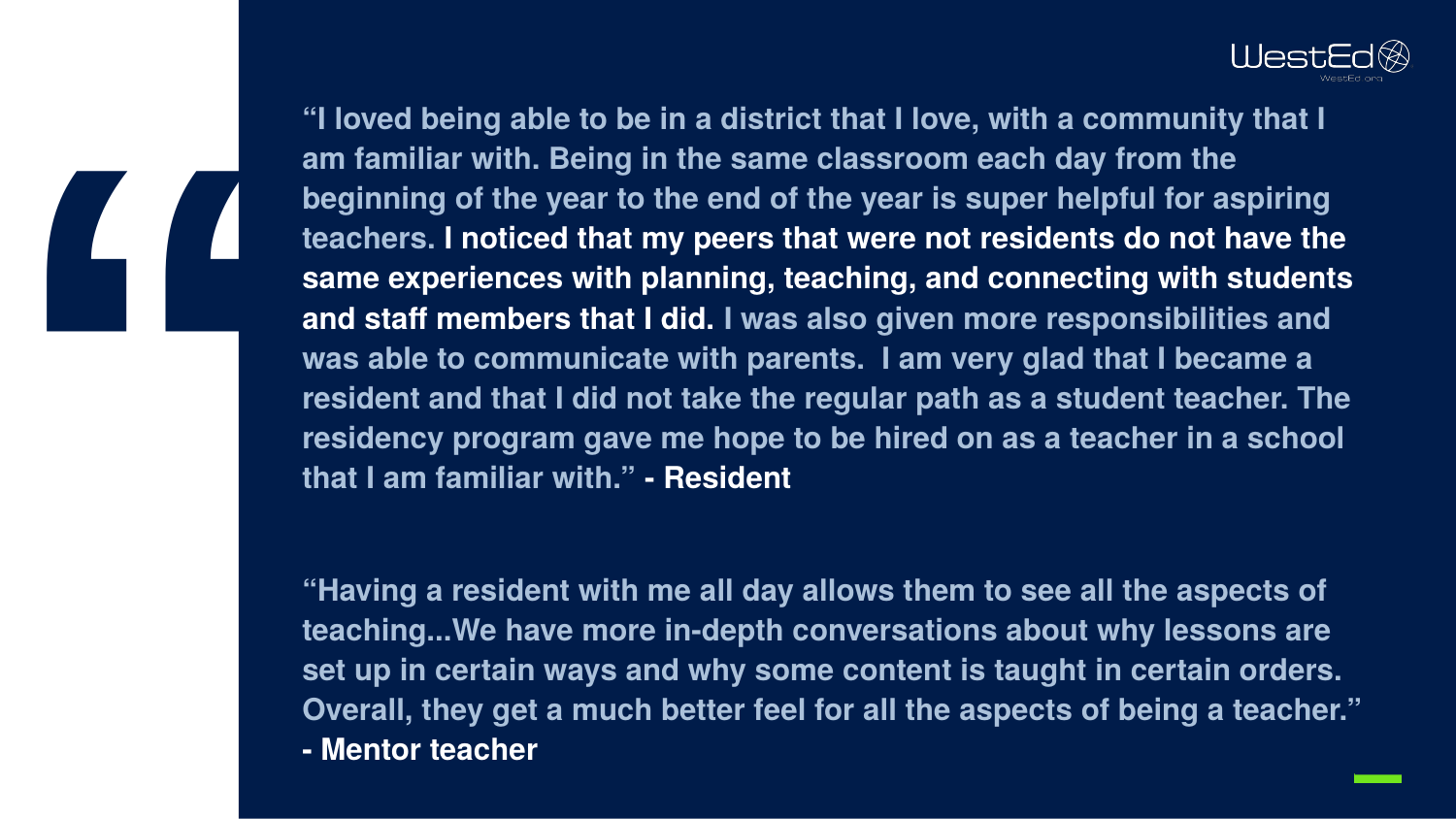

# “I loved being able to be in a district that I love, with a community that I am familiar with. Being in the same classroom each day from the beginning of the year to the end of the year is super helpful for aspiring teachers. I noticed that my peers that were not residents do not have the same experiences with planning, teaching, and connecting with students and staff members that I did. I was also given more responsibilities and was able to communicate with parents.  I am very glad that I became a resident and that I did not take the regular path as a student teacher. The residency program gave me hope to be hired on as a teacher in a school that I am familiar with.” - Resident

“Having a resident with me all day allows them to see all the aspects of teaching...We have more in-depth conversations about why lessons are set up in certain ways and why some content is taught in certain orders. Overall, they get a much better feel for all the aspects of being a teacher.” - Mentor teacher

”